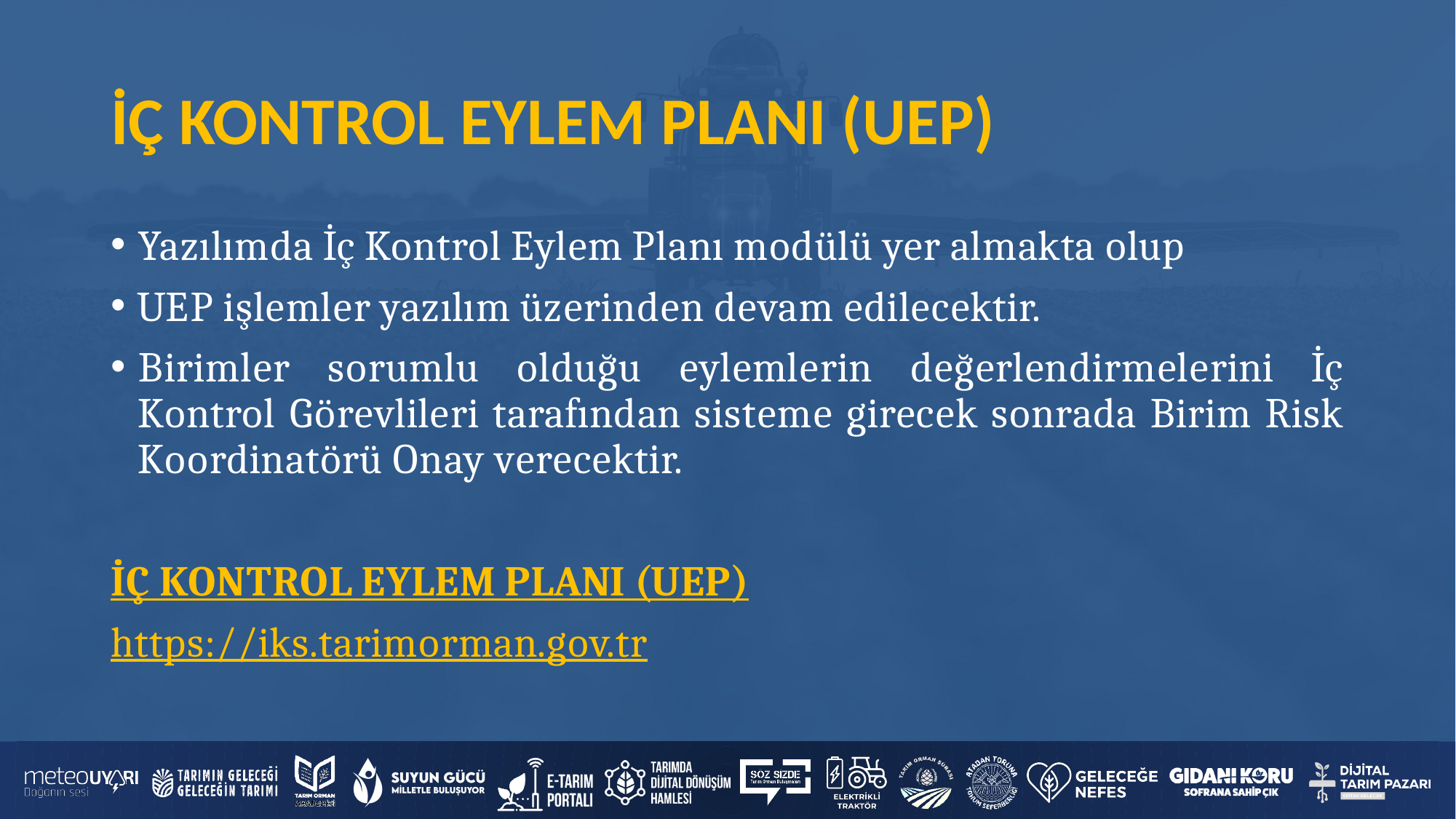

# İÇ KONTROL EYLEM PLANI (UEP)
Yazılımda İç Kontrol Eylem Planı modülü yer almakta olup
UEP işlemler yazılım üzerinden devam edilecektir.
Birimler sorumlu olduğu eylemlerin değerlendirmelerini İç Kontrol Görevlileri tarafından sisteme girecek sonrada Birim Risk Koordinatörü Onay verecektir.

İÇ KONTROL EYLEM PLANI (UEP)
https://iks.tarimorman.gov.tr